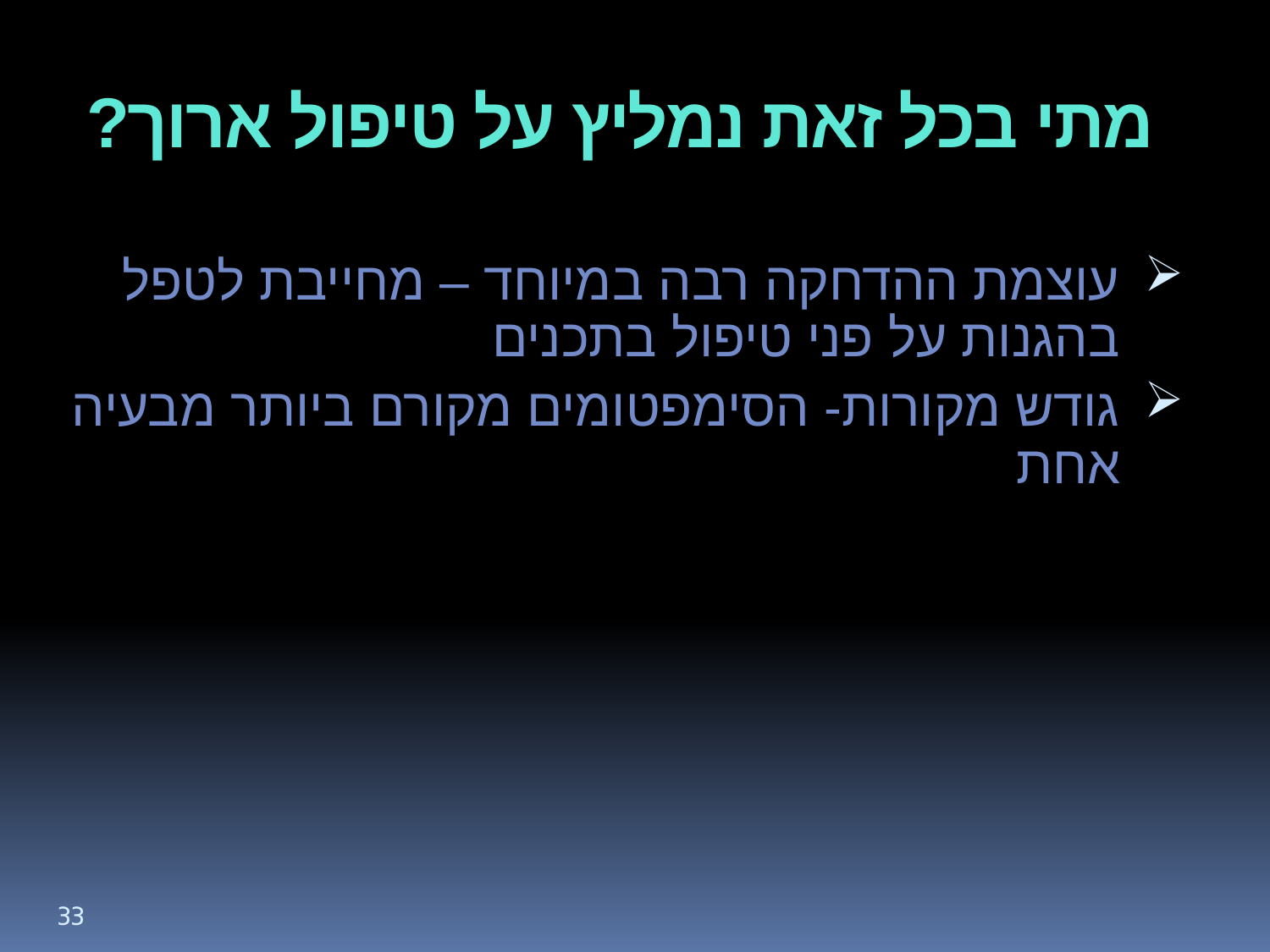

# מתי בכל זאת נמליץ על טיפול ארוך?
עוצמת ההדחקה רבה במיוחד – מחייבת לטפל בהגנות על פני טיפול בתכנים
גודש מקורות- הסימפטומים מקורם ביותר מבעיה אחת

33